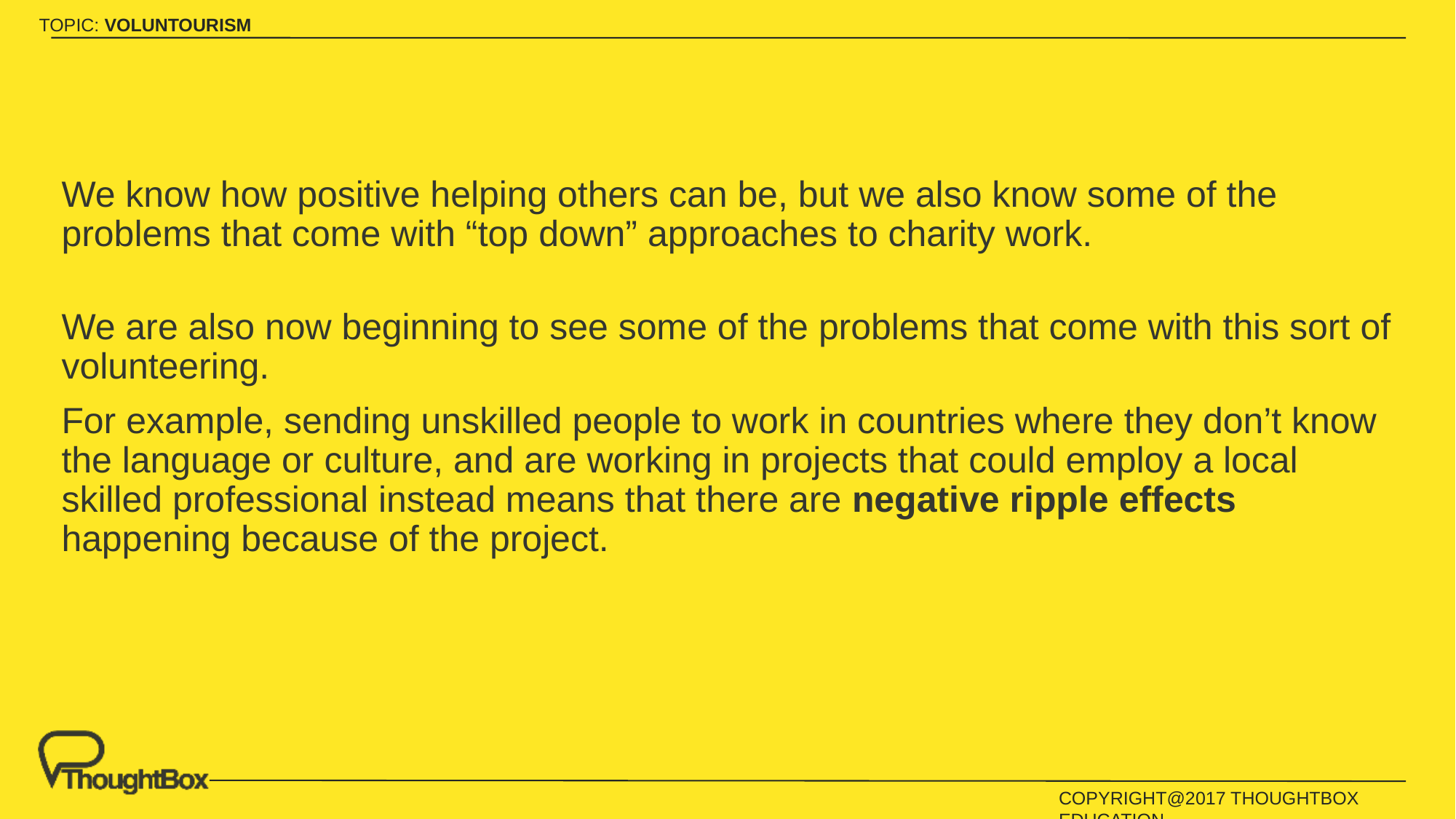

We know how positive helping others can be, but we also know some of the problems that come with “top down” approaches to charity work.
We are also now beginning to see some of the problems that come with this sort of volunteering.
For example, sending unskilled people to work in countries where they don’t know the language or culture, and are working in projects that could employ a local skilled professional instead means that there are negative ripple effects happening because of the project.